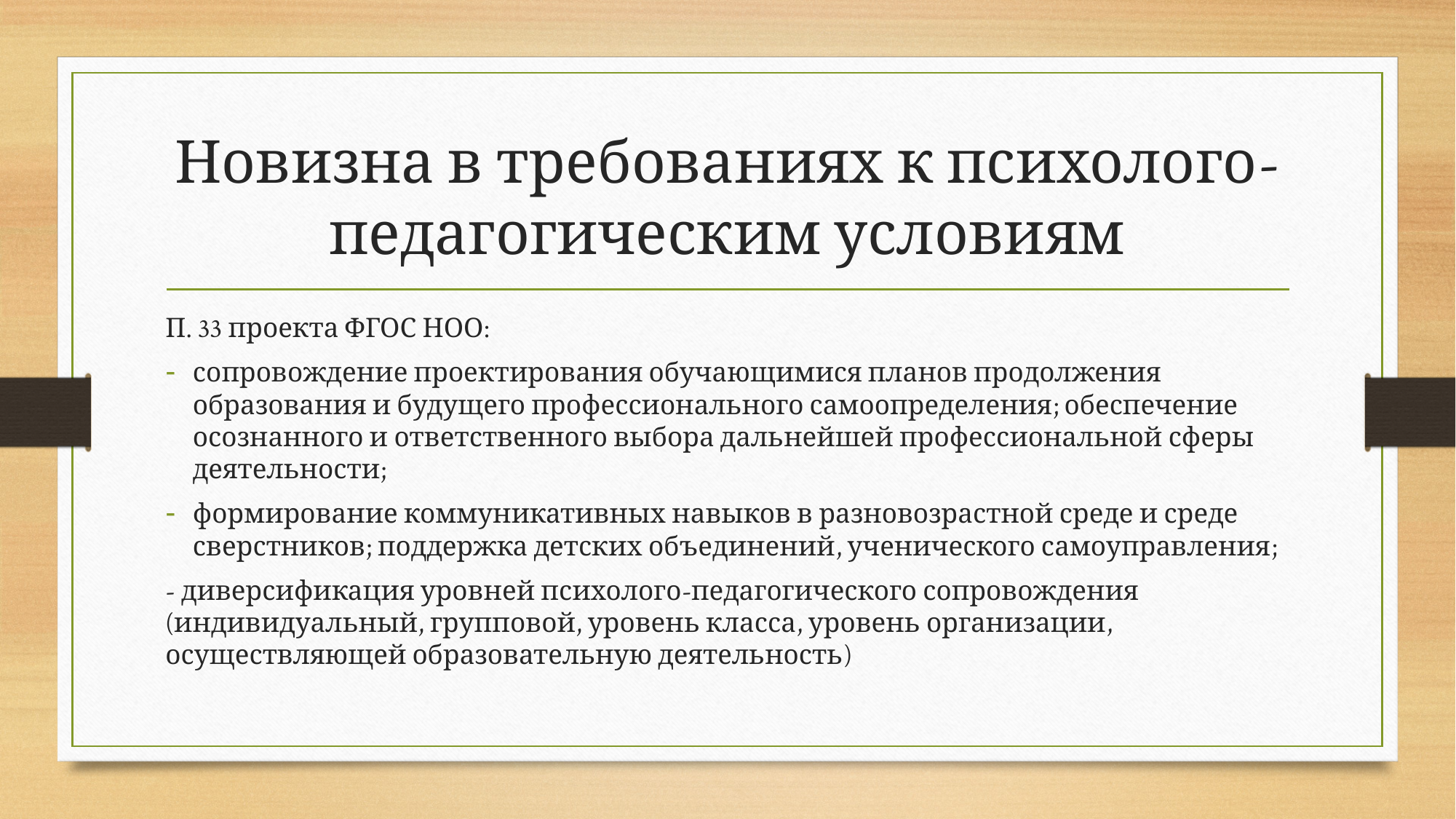

# Новизна в требованиях к психолого-педагогическим условиям
П. 33 проекта ФГОС НОО:
сопровождение проектирования обучающимися планов продолжения образования и будущего профессионального самоопределения; обеспечение осознанного и ответственного выбора дальнейшей профессиональной сферы деятельности;
формирование коммуникативных навыков в разновозрастной среде и среде сверстников; поддержка детских объединений, ученического самоуправления;
- диверсификация уровней психолого-педагогического сопровождения (индивидуальный, групповой, уровень класса, уровень организации, осуществляющей образовательную деятельность)